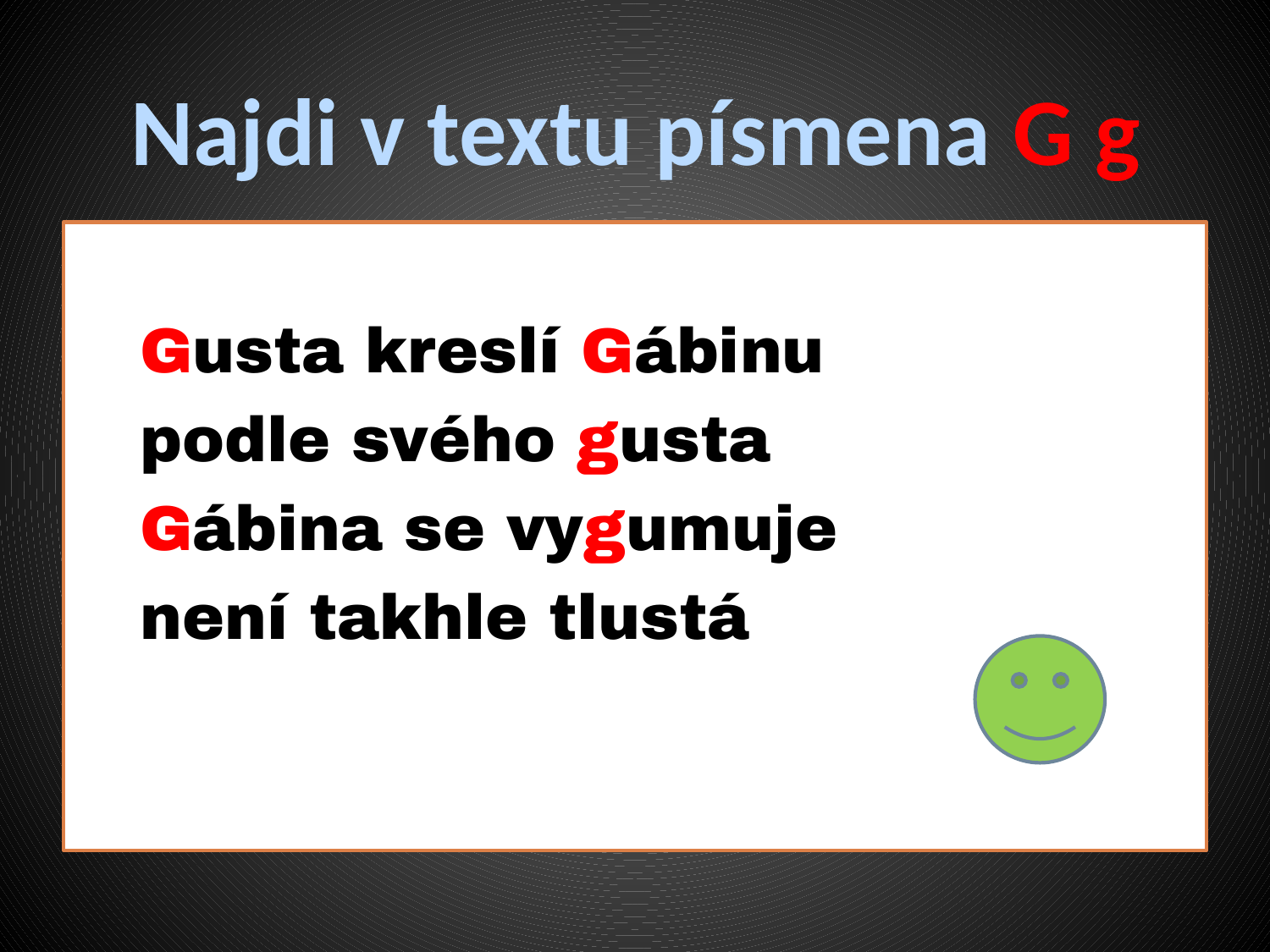

# Najdi v textu písmena G g

   Gusta kreslí Gábinu
   podle svého gusta
   Gábina se vygumuje
   není takhle tlustá